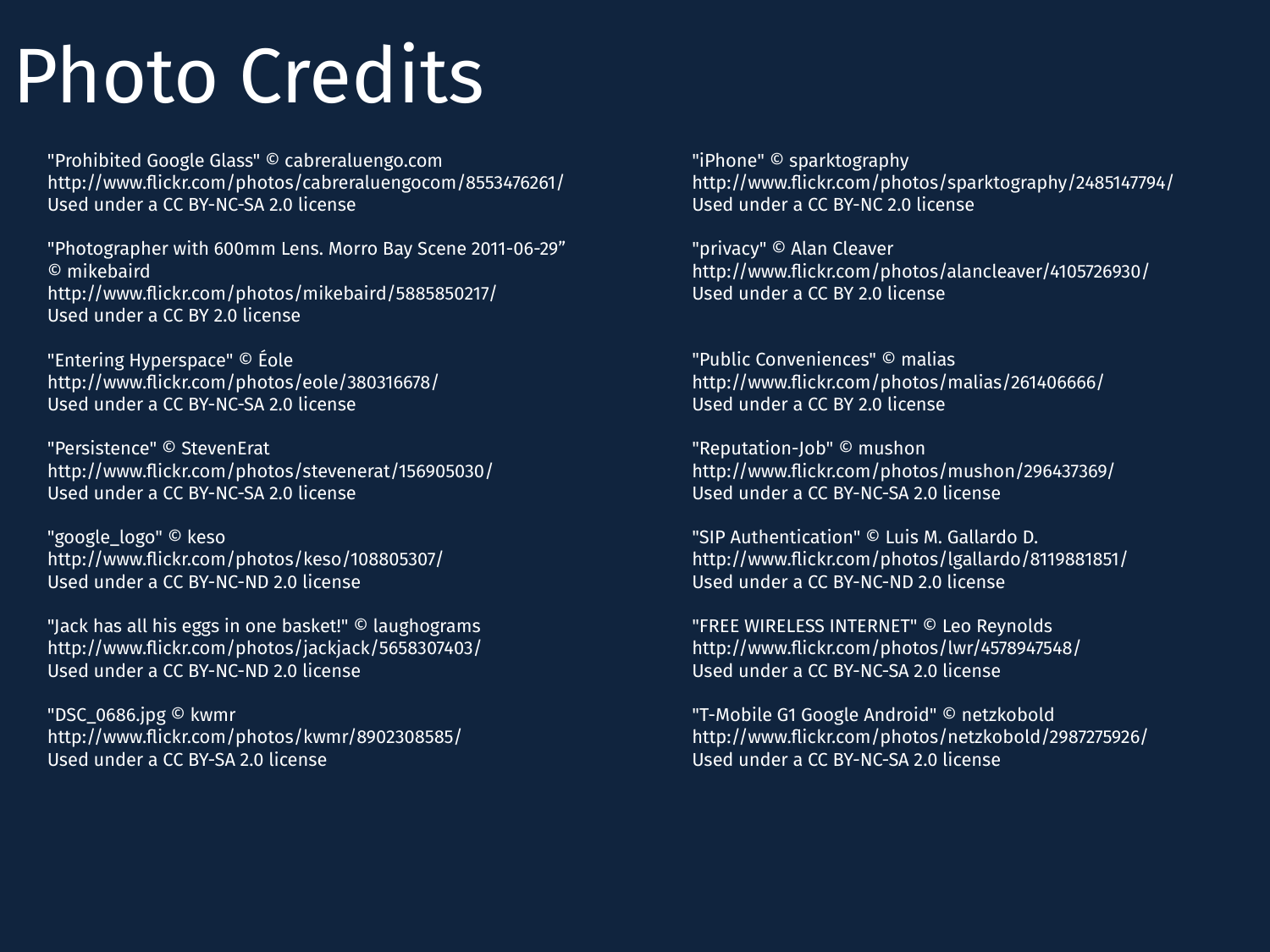

# Photo Credits
"Prohibited Google Glass" © cabreraluengo.com
http://www.flickr.com/photos/cabreraluengocom/8553476261/
Used under a CC BY-NC-SA 2.0 license

"Photographer with 600mm Lens. Morro Bay Scene 2011-06-29”
© mikebaird
http://www.flickr.com/photos/mikebaird/5885850217/
Used under a CC BY 2.0 license

"Entering Hyperspace" © Éole
http://www.flickr.com/photos/eole/380316678/
Used under a CC BY-NC-SA 2.0 license

"Persistence" © StevenErat
http://www.flickr.com/photos/stevenerat/156905030/
Used under a CC BY-NC-SA 2.0 license

"google_logo" © keso
http://www.flickr.com/photos/keso/108805307/
Used under a CC BY-NC-ND 2.0 license

"Jack has all his eggs in one basket!" © laughograms
http://www.flickr.com/photos/jackjack/5658307403/
Used under a CC BY-NC-ND 2.0 license

"DSC_0686.jpg © kwmr
http://www.flickr.com/photos/kwmr/8902308585/
Used under a CC BY-SA 2.0 license

"iPhone" © sparktography
http://www.flickr.com/photos/sparktography/2485147794/
Used under a CC BY-NC 2.0 license

"privacy" © Alan Cleaver
http://www.flickr.com/photos/alancleaver/4105726930/
Used under a CC BY 2.0 license

"Public Conveniences" © malias
http://www.flickr.com/photos/malias/261406666/
Used under a CC BY 2.0 license

"Reputation-Job" © mushon
http://www.flickr.com/photos/mushon/296437369/
Used under a CC BY-NC-SA 2.0 license

"SIP Authentication" © Luis M. Gallardo D.
http://www.flickr.com/photos/lgallardo/8119881851/
Used under a CC BY-NC-ND 2.0 license

"FREE WIRELESS INTERNET" © Leo Reynolds
http://www.flickr.com/photos/lwr/4578947548/
Used under a CC BY-NC-SA 2.0 license

"T-Mobile G1 Google Android" © netzkobold
http://www.flickr.com/photos/netzkobold/2987275926/
Used under a CC BY-NC-SA 2.0 license